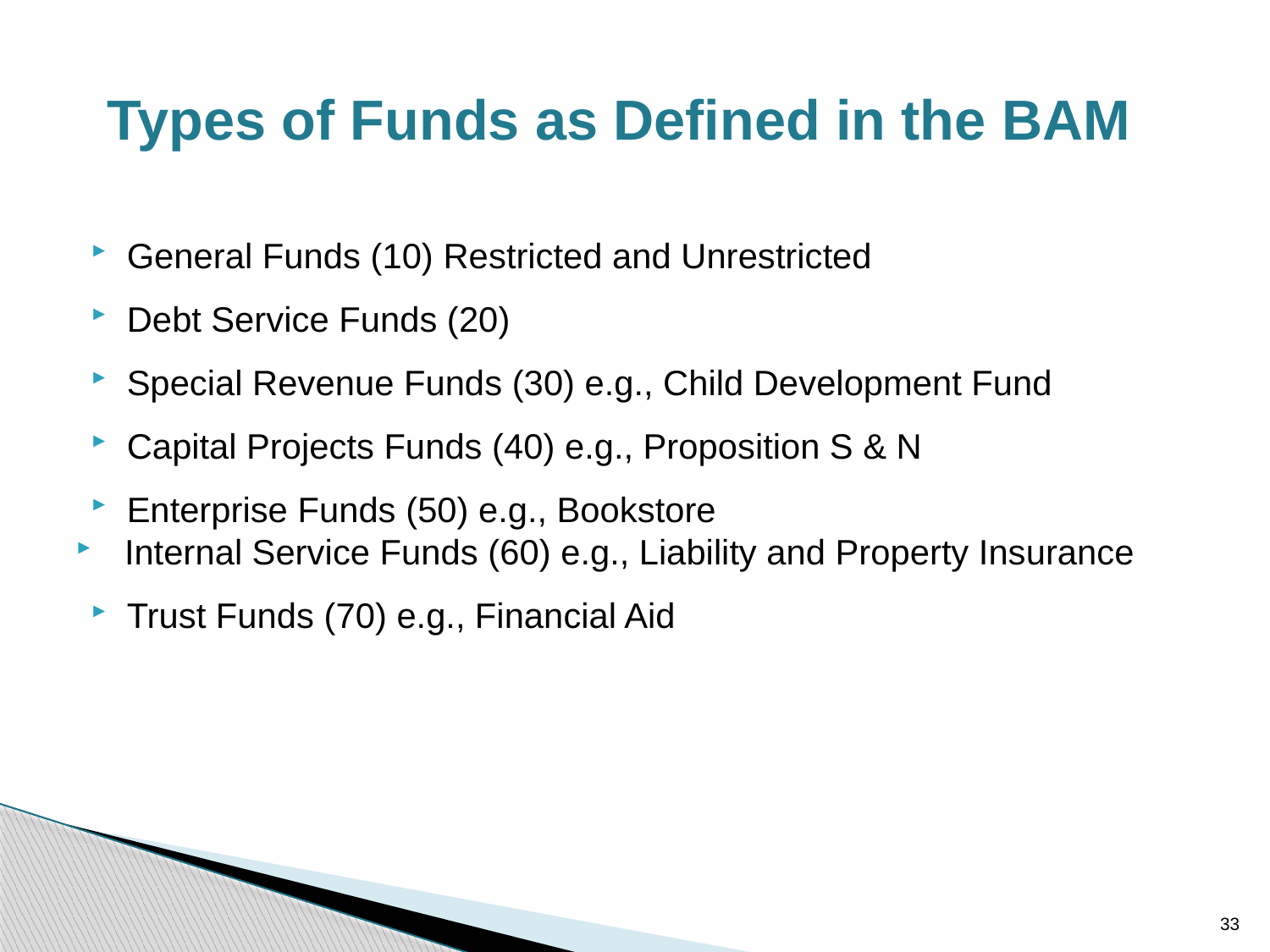

# Types of Funds as Defined in the BAM
General Funds (10) Restricted and Unrestricted
Debt Service Funds (20)
Special Revenue Funds (30) e.g., Child Development Fund
Capital Projects Funds (40) e.g., Proposition S & N
Enterprise Funds (50) e.g., Bookstore
Internal Service Funds (60) e.g., Liability and Property Insurance
Trust Funds (70) e.g., Financial Aid

33